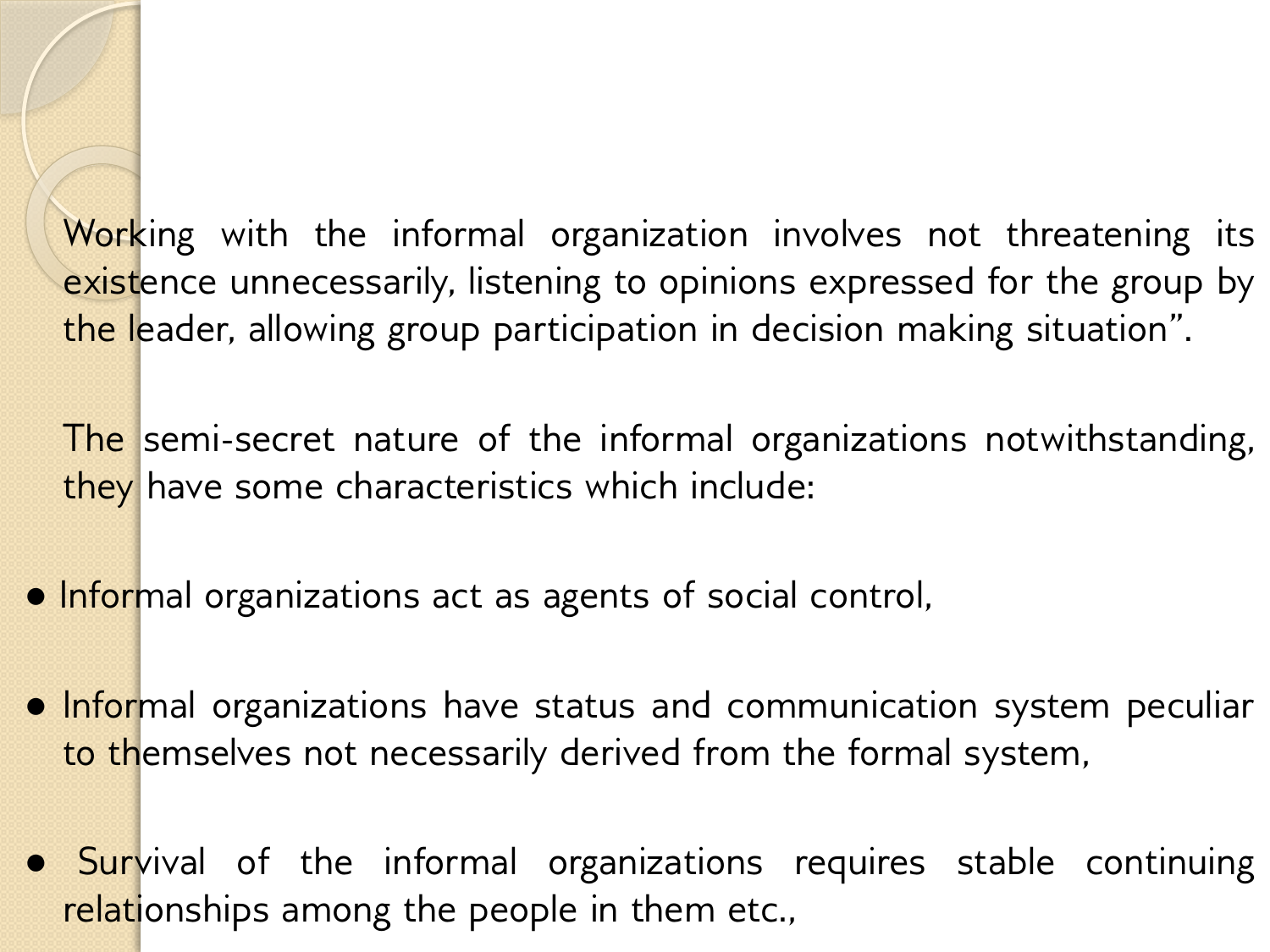

#
	Working with the informal organization involves not threatening its existence unnecessarily, listening to opinions expressed for the group by the leader, allowing group participation in decision making situation”.

	The semi-secret nature of the informal organizations notwithstanding, they have some characteristics which include:

● Informal organizations act as agents of social control,

● Informal organizations have status and communication system peculiar to themselves not necessarily derived from the formal system,

● Survival of the informal organizations requires stable continuing relationships among the people in them etc.,